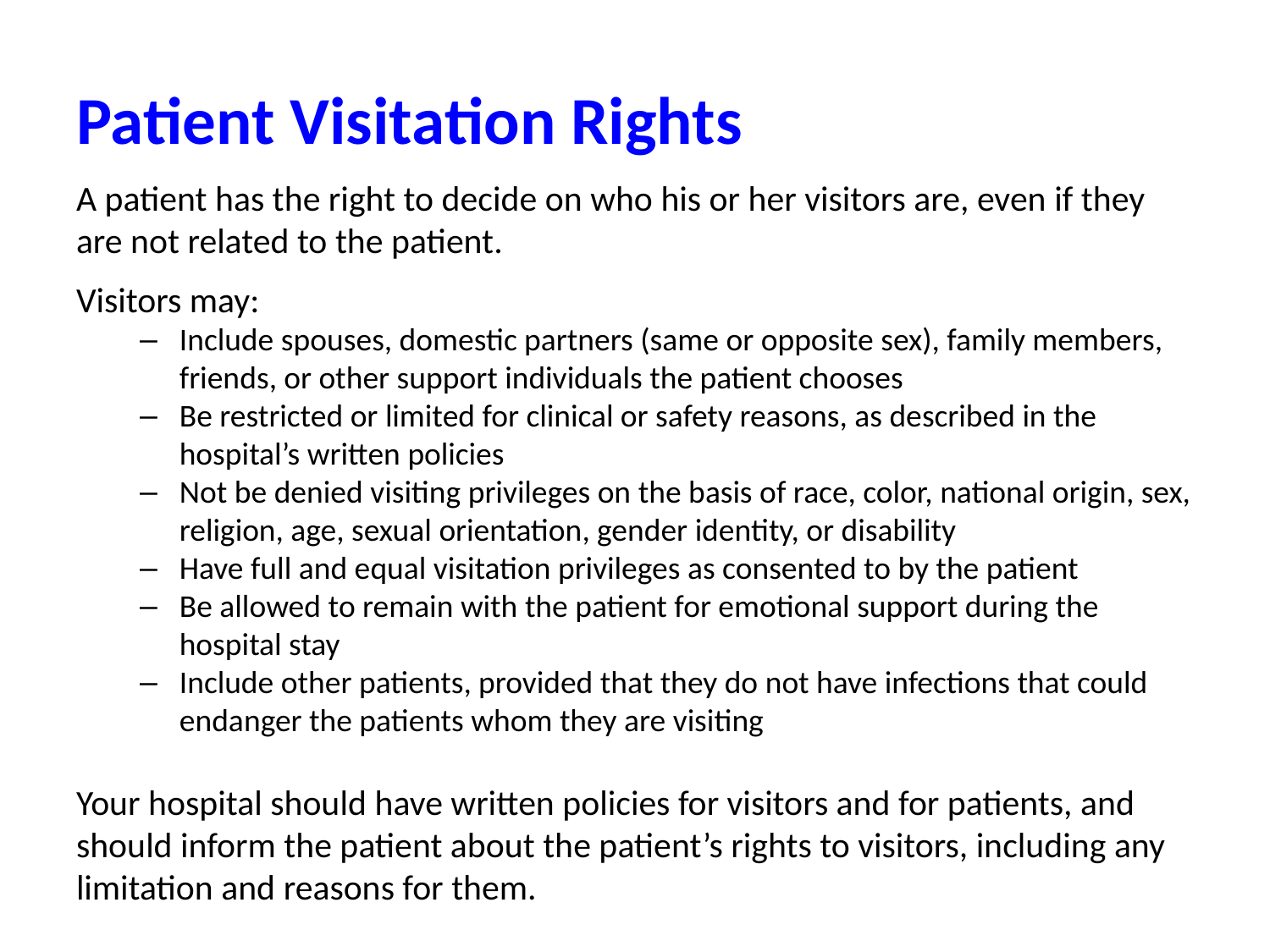

# Patient Visitation Rights
A patient has the right to decide on who his or her visitors are, even if they are not related to the patient.

Visitors may:
Include spouses, domestic partners (same or opposite sex), family members, friends, or other support individuals the patient chooses
Be restricted or limited for clinical or safety reasons, as described in the hospital’s written policies
Not be denied visiting privileges on the basis of race, color, national origin, sex, religion, age, sexual orientation, gender identity, or disability
Have full and equal visitation privileges as consented to by the patient
Be allowed to remain with the patient for emotional support during the hospital stay
Include other patients, provided that they do not have infections that could endanger the patients whom they are visiting

Your hospital should have written policies for visitors and for patients, and should inform the patient about the patient’s rights to visitors, including any limitation and reasons for them.